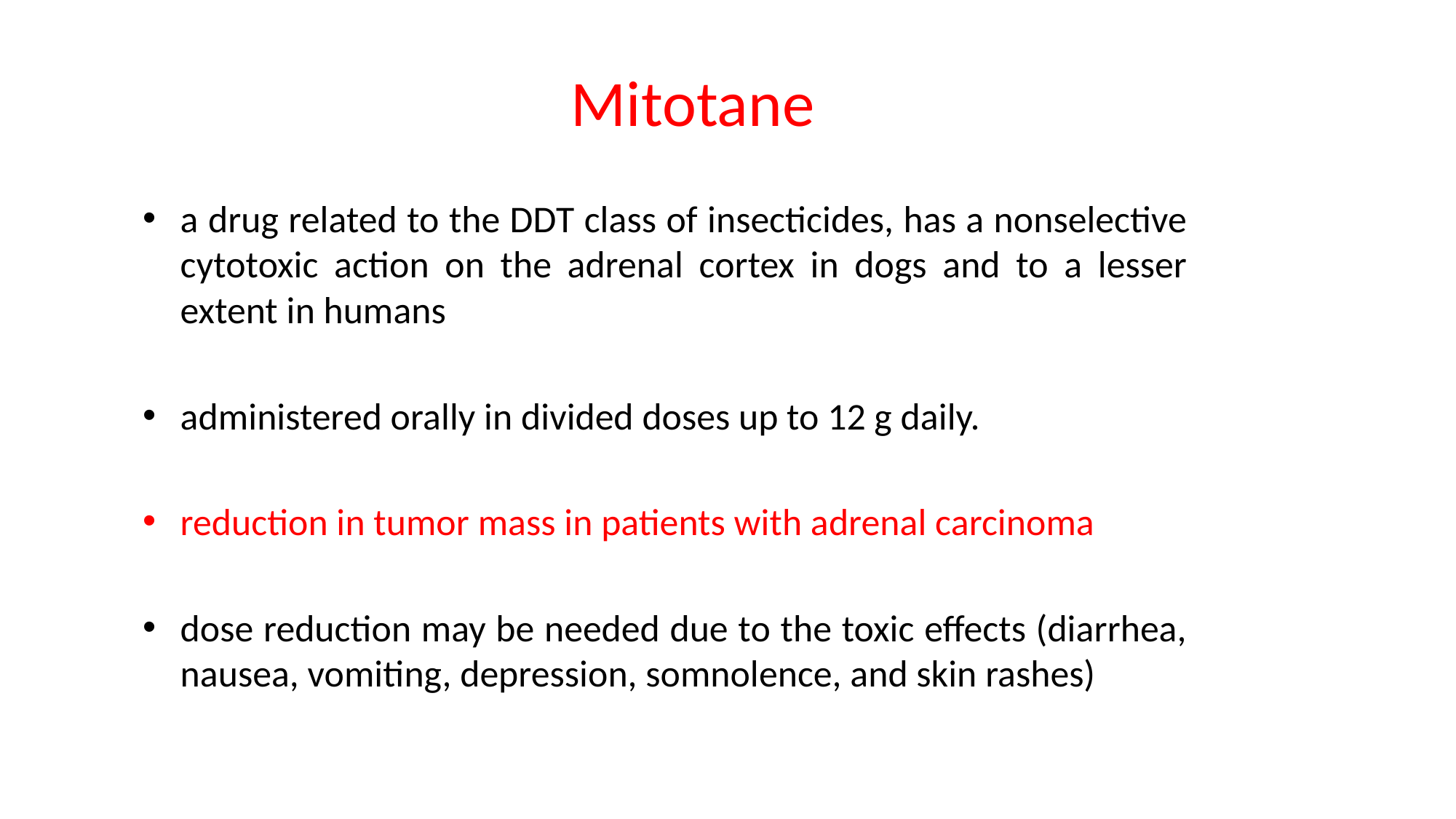

# Mitotane
a drug related to the DDT class of insecticides, has a nonselective cytotoxic action on the adrenal cortex in dogs and to a lesser extent in humans

administered orally in divided doses up to 12 g daily.

reduction in tumor mass in patients with adrenal carcinoma

dose reduction may be needed due to the toxic effects (diarrhea, nausea, vomiting, depression, somnolence, and skin rashes)